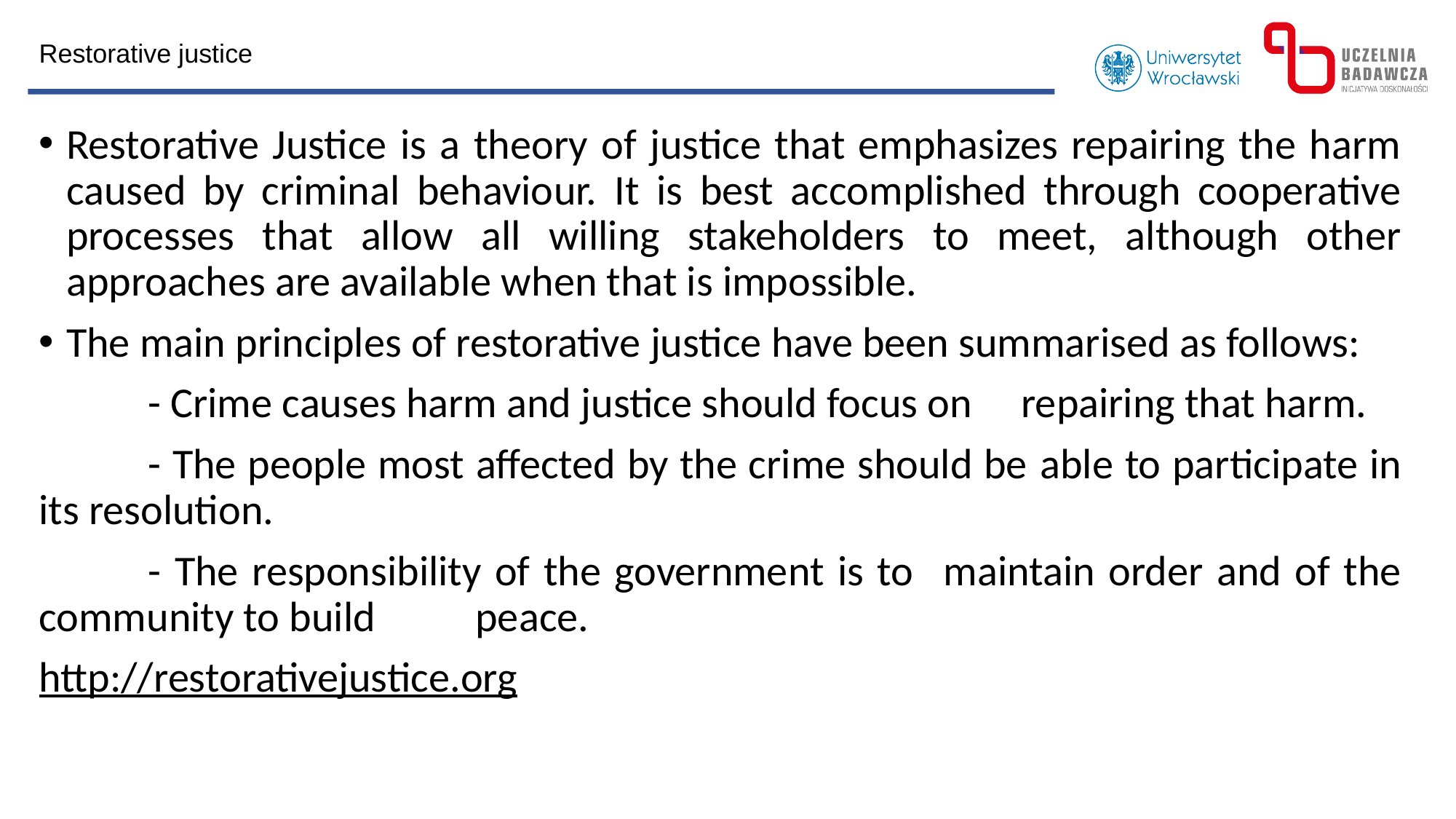

Restorative justice
Restorative Justice is a theory of justice that emphasizes repairing the harm caused by criminal behaviour. It is best accomplished through cooperative processes that allow all willing stakeholders to meet, although other approaches are available when that is impossible.
The main principles of restorative justice have been summarised as follows:
	- Crime causes harm and justice should focus on 	repairing that harm.
	- The people most affected by the crime should be 	able to participate in its resolution.
	- The responsibility of the government is to 	maintain order and of the community to build 	peace.
http://restorativejustice.org